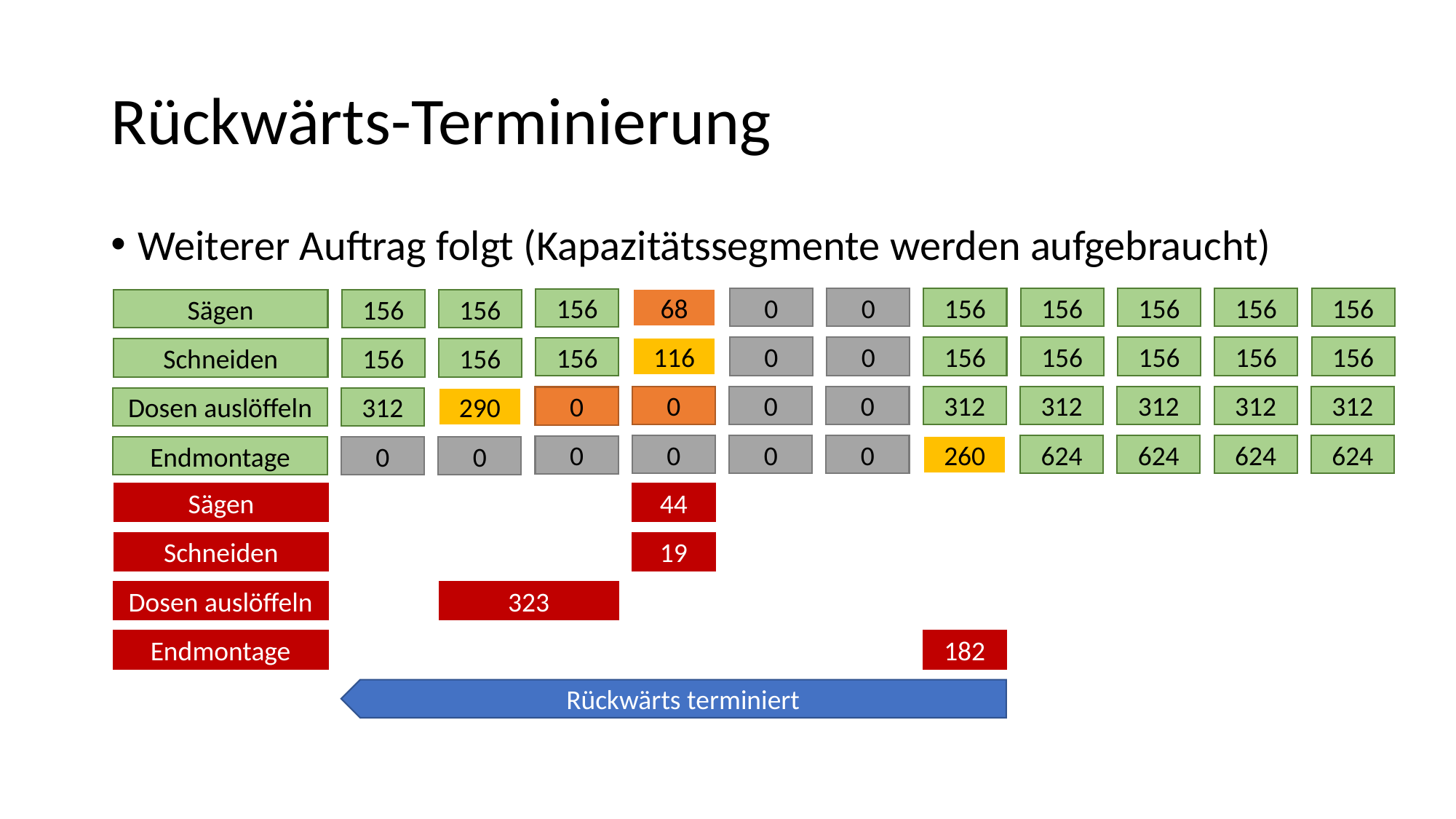

# Rückwärts-Terminierung
Weiterer Auftrag folgt (Kapazitätssegmente werden aufgebraucht)
68
0
0
156
156
156
156
156
156
Sägen
156
156
116
0
0
156
156
156
156
156
156
Schneiden
156
156
0
0
0
312
312
312
312
312
0
Dosen auslöffeln
312
290
0
0
0
260
624
624
624
624
0
Endmontage
0
0
Sägen
44
Schneiden
19
Dosen auslöffeln
323
Endmontage
182
Rückwärts terminiert